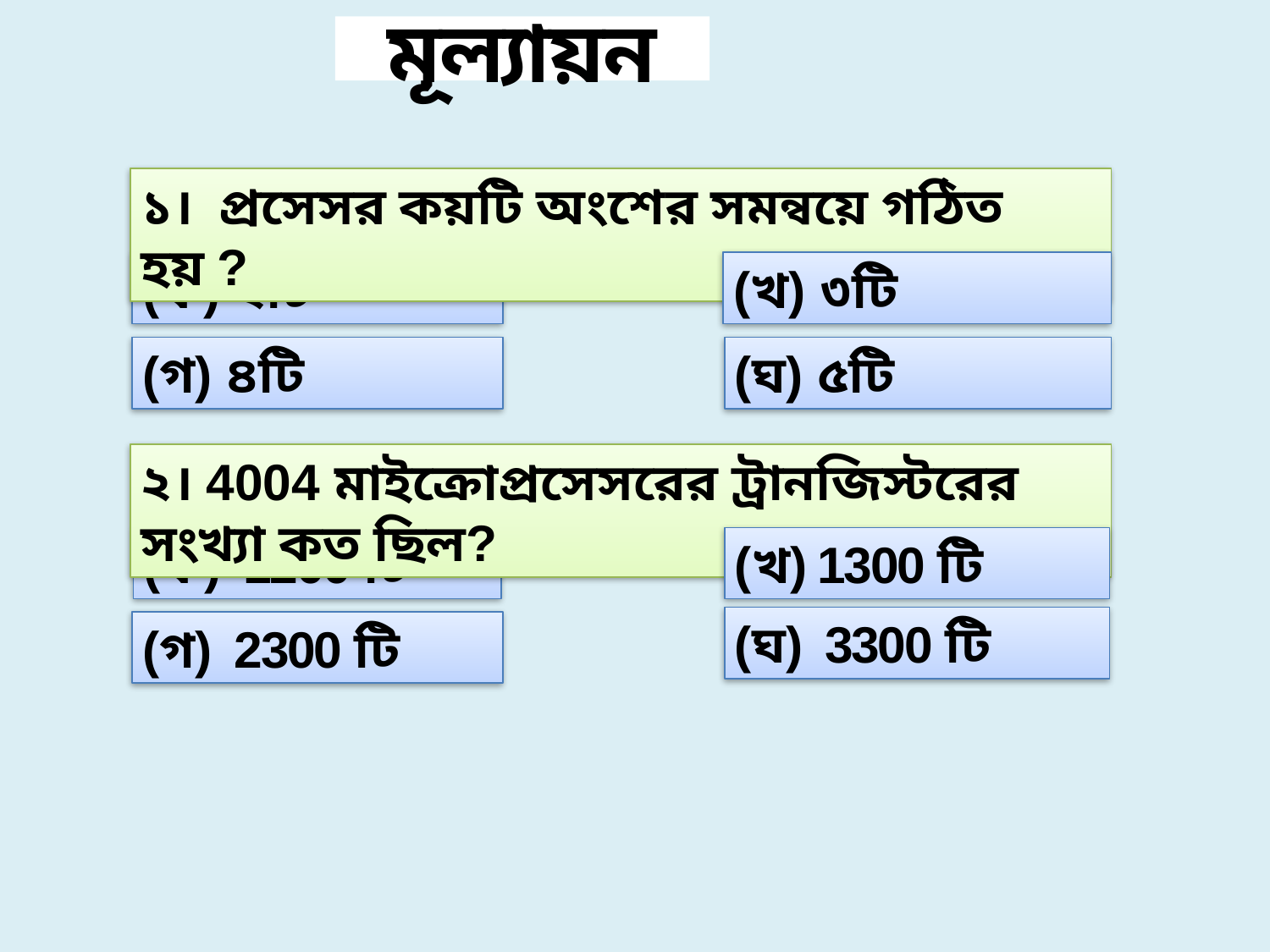

মূল্যায়ন
১।  প্রসেসর কয়টি অংশের সমন্বয়ে গঠিত হয় ?
(খ) ৩টি
(ক) ২টি
(গ) ৪টি
(ঘ) ৫টি
২। 4004 মাইক্রোপ্রসেসরের ট্রানজিস্টরের সংখ্যা কত ছিল?
(ক)  1200 টি
(খ) 1300 টি
(ঘ)  3300 টি
(গ)  2300 টি